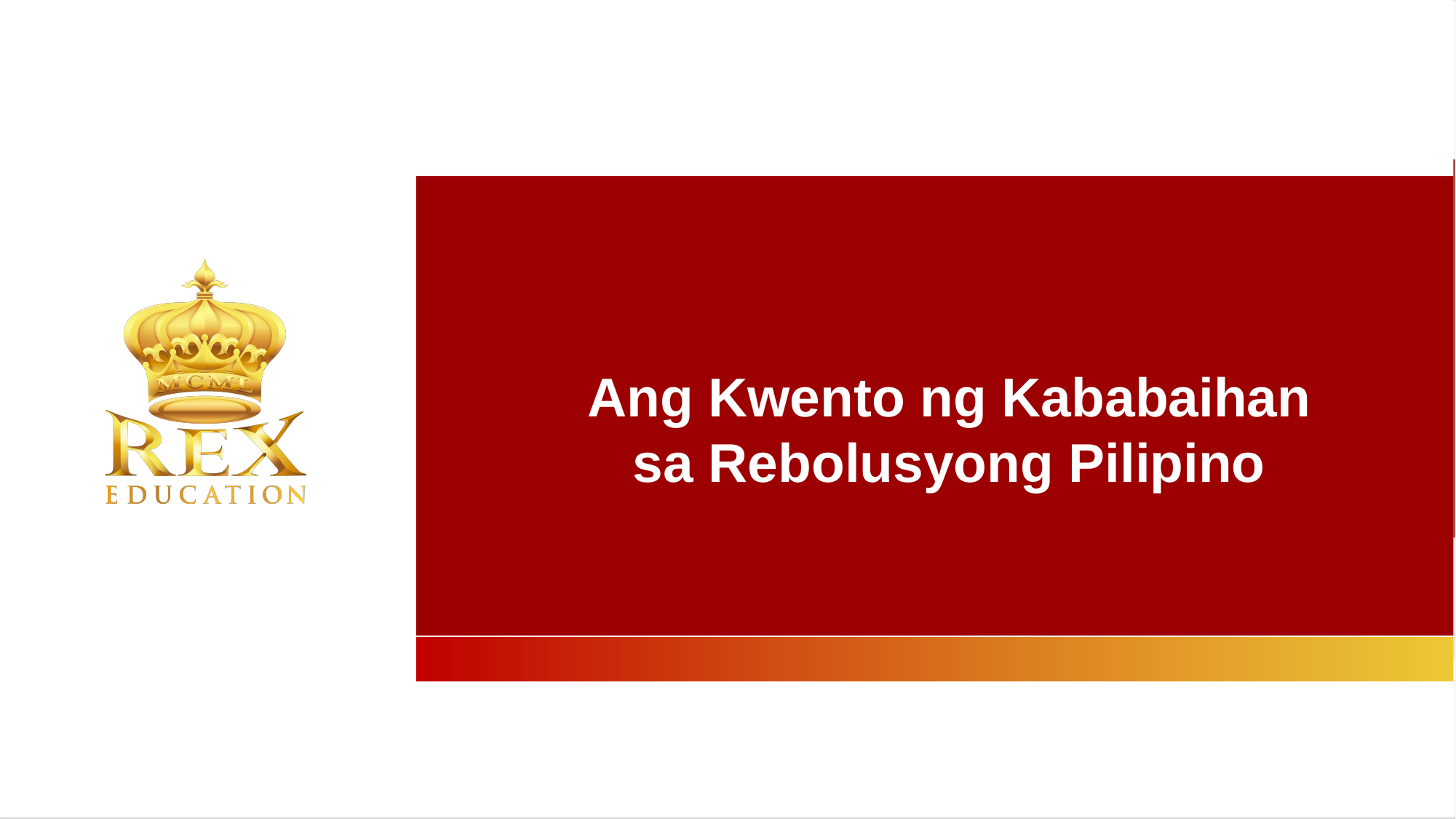

Ang Kwento ng Kababaihan sa Rebolusyong Pilipino